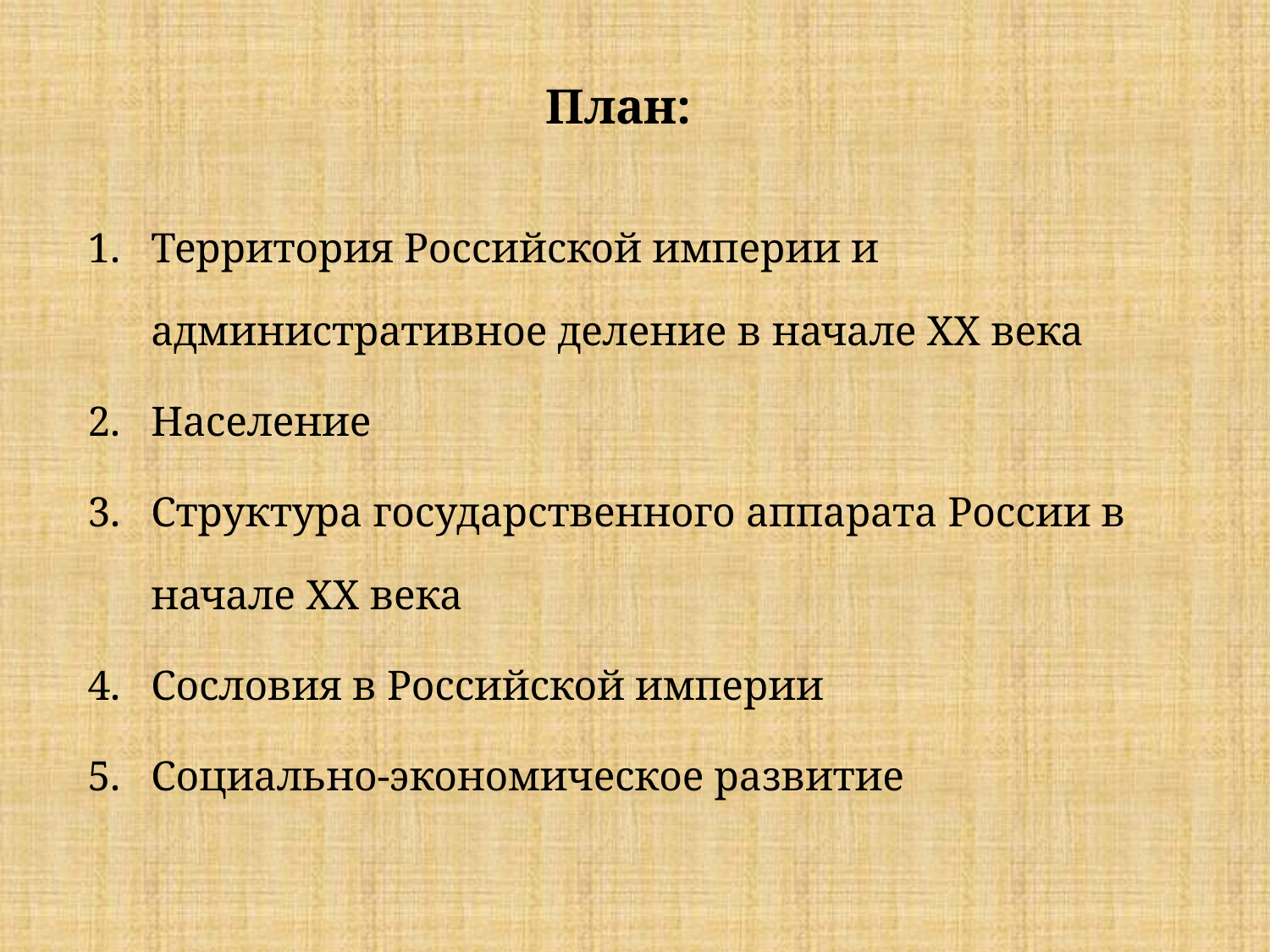

План:
Территория Российской империи и административное деление в начале ХХ века
Население
Структура государственного аппарата России в начале XX века
Сословия в Российской империи
Социально-экономическое развитие